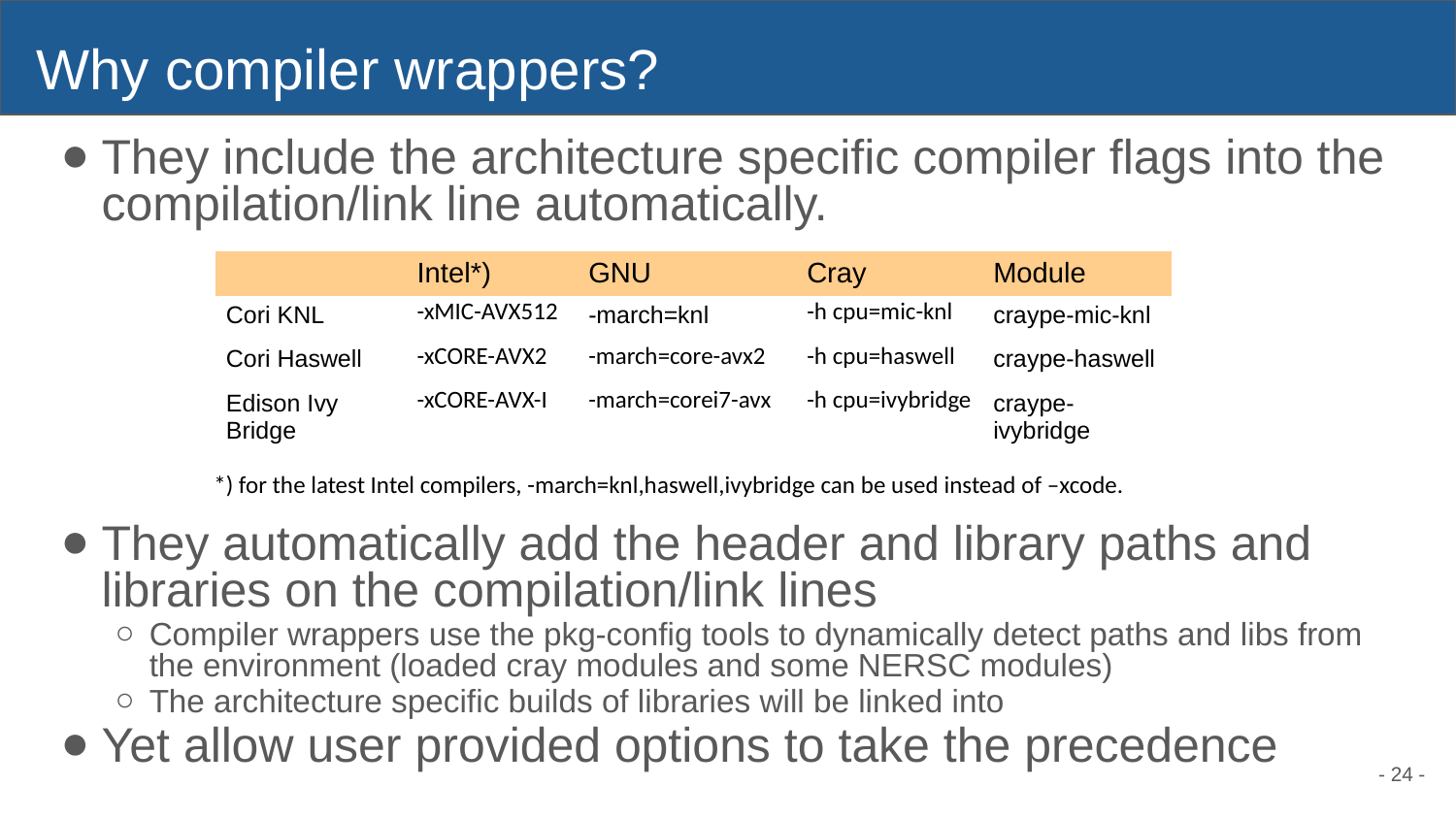

# Why compiler wrappers?
They include the architecture specific compiler flags into the compilation/link line automatically.

They automatically add the header and library paths and libraries on the compilation/link lines
Compiler wrappers use the pkg-config tools to dynamically detect paths and libs from the environment (loaded cray modules and some NERSC modules)
The architecture specific builds of libraries will be linked into
Yet allow user provided options to take the precedence
|  | Intel\*) | GNU | Cray | Module |
| --- | --- | --- | --- | --- |
| Cori KNL | -xMIC-AVX512 | -march=knl | -h cpu=mic-knl | craype-mic-knl |
| Cori Haswell | -xCORE-AVX2 | -march=core-avx2 | -h cpu=haswell | craype-haswell |
| Edison Ivy Bridge | -xCORE-AVX-I | -march=corei7-avx | -h cpu=ivybridge | craype-ivybridge |
*) for the latest Intel compilers, -march=knl,haswell,ivybridge can be used instead of –xcode.
- 24 -